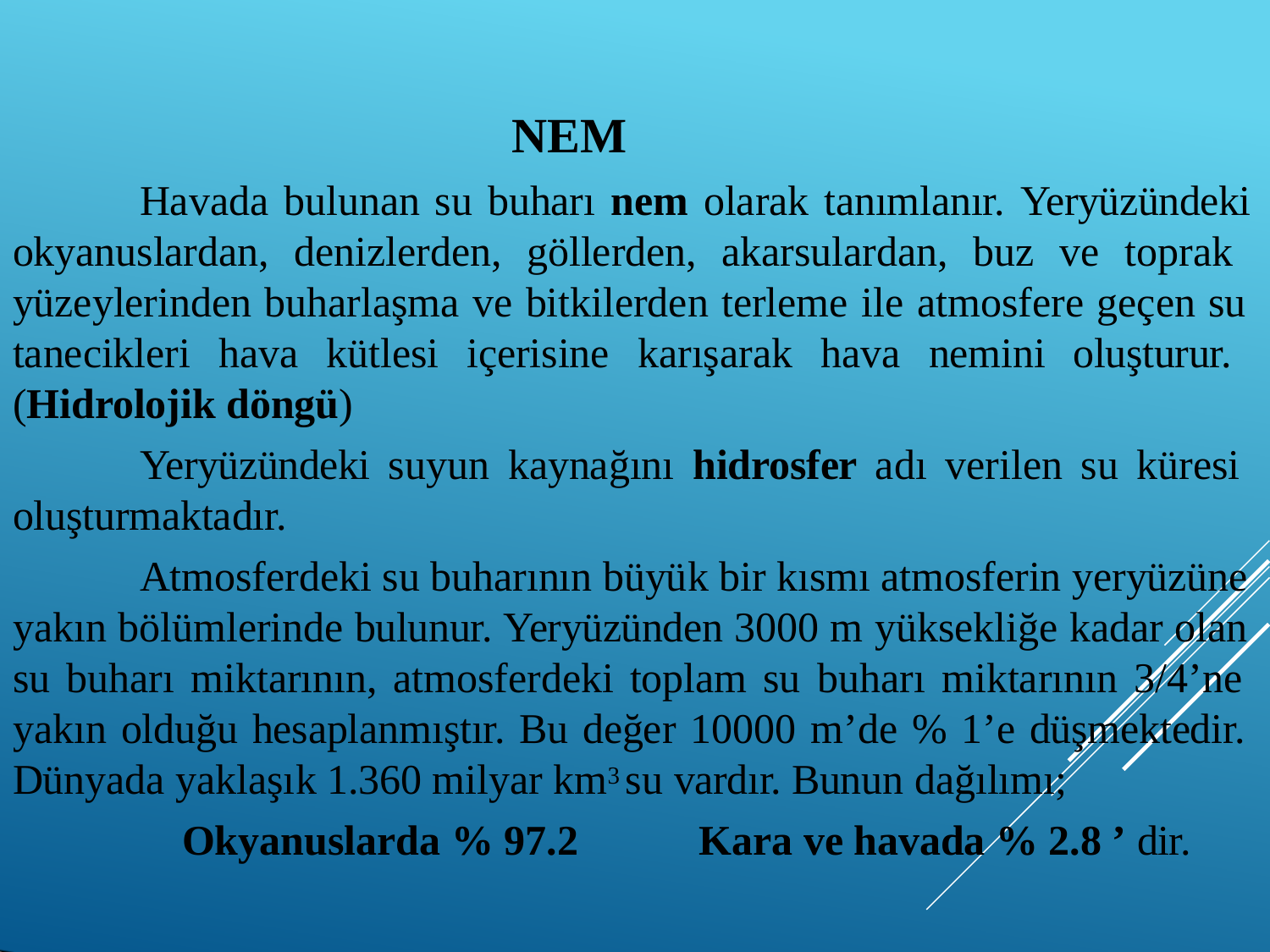

NEM
# Havada bulunan su buharı nem olarak tanımlanır. Yeryüzündeki
okyanuslardan, denizlerden, göllerden, akarsulardan, buz ve toprak  yüzeylerinden buharlaşma ve bitkilerden terleme ile atmosfere geçen su  tanecikleri hava kütlesi içerisine karışarak hava nemini oluşturur.  (Hidrolojik döngü)
Yeryüzündeki suyun kaynağını hidrosfer adı verilen su küresi  oluşturmaktadır.
Atmosferdeki su buharının büyük bir kısmı atmosferin yeryüzüne  yakın bölümlerinde bulunur. Yeryüzünden 3000 m yüksekliğe kadar olan  su buharı miktarının, atmosferdeki toplam su buharı miktarının 3/4’ne  yakın olduğu hesaplanmıştır. Bu değer 10000 m’de % 1’e düşmektedir.  Dünyada yaklaşık 1.360 milyar km3 su vardır. Bunun dağılımı;
Okyanuslarda % 97.2	Kara ve havada % 2.8 ’ dir.